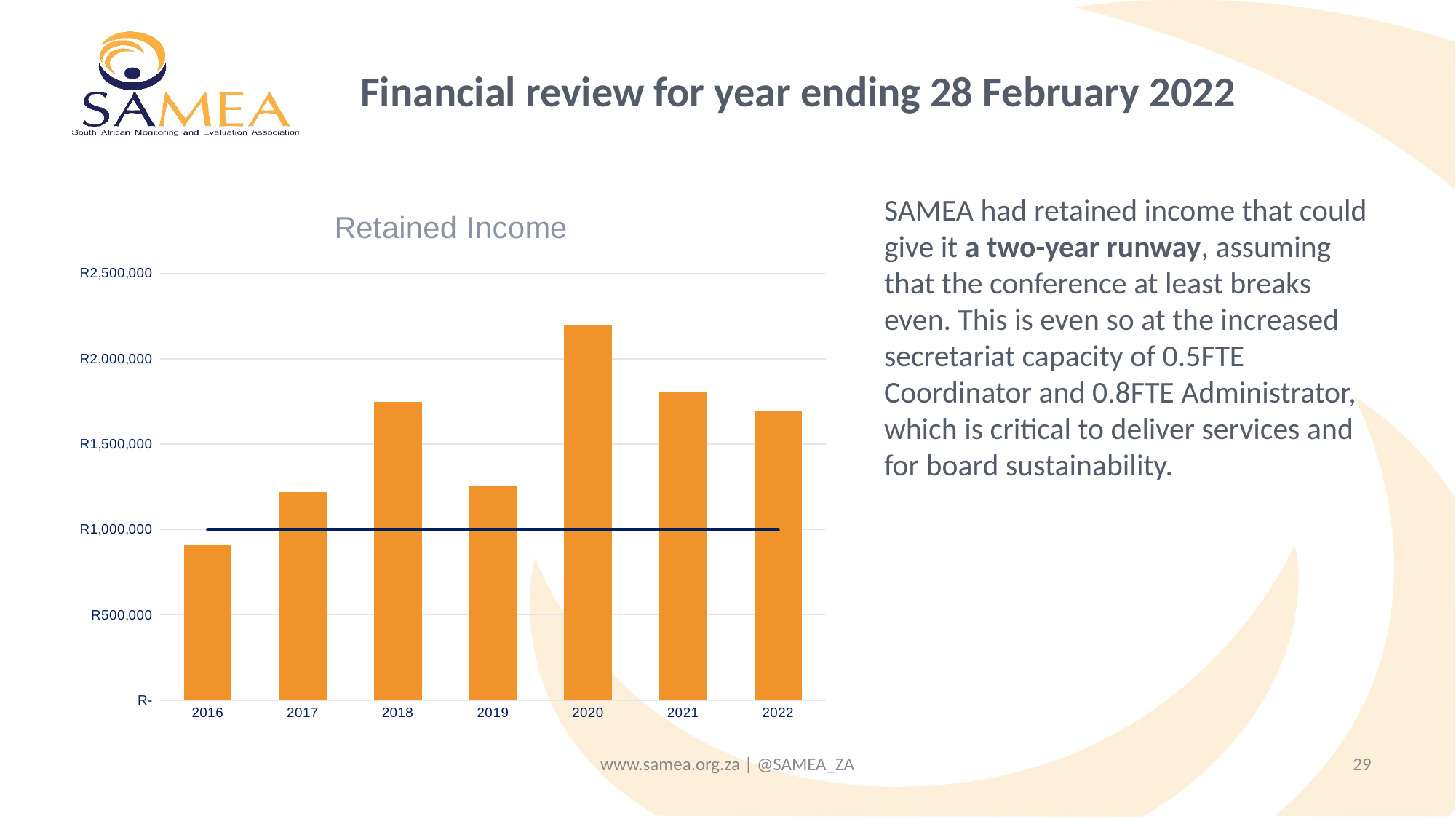

# Financial review for year ending 28 February 2022
SAMEA had retained income that could give it a two-year runway, assuming that the conference at least breaks even. This is even so at the increased secretariat capacity of 0.5FTE Coordinator and 0.8FTE Administrator, which is critical to deliver services and for board sustainability.

### Chart: Retained Income

| Category | Retained income | Target |
|---|---|---|
| 2016 | 910610.0 | 1000000.0 |
| 2017 | 1218771.0 | 1000000.0 |
| 2018 | 1748914.0 | 1000000.0 |
| 2019 | 1255870.0 | 1000000.0 |
| 2020 | 2195686.0 | 1000000.0 |
| 2021 | 1805750.0 | 1000000.0 |
| 2022 | 1692887.0 | 1000000.0 |
www.samea.org.za | @SAMEA_ZA
29